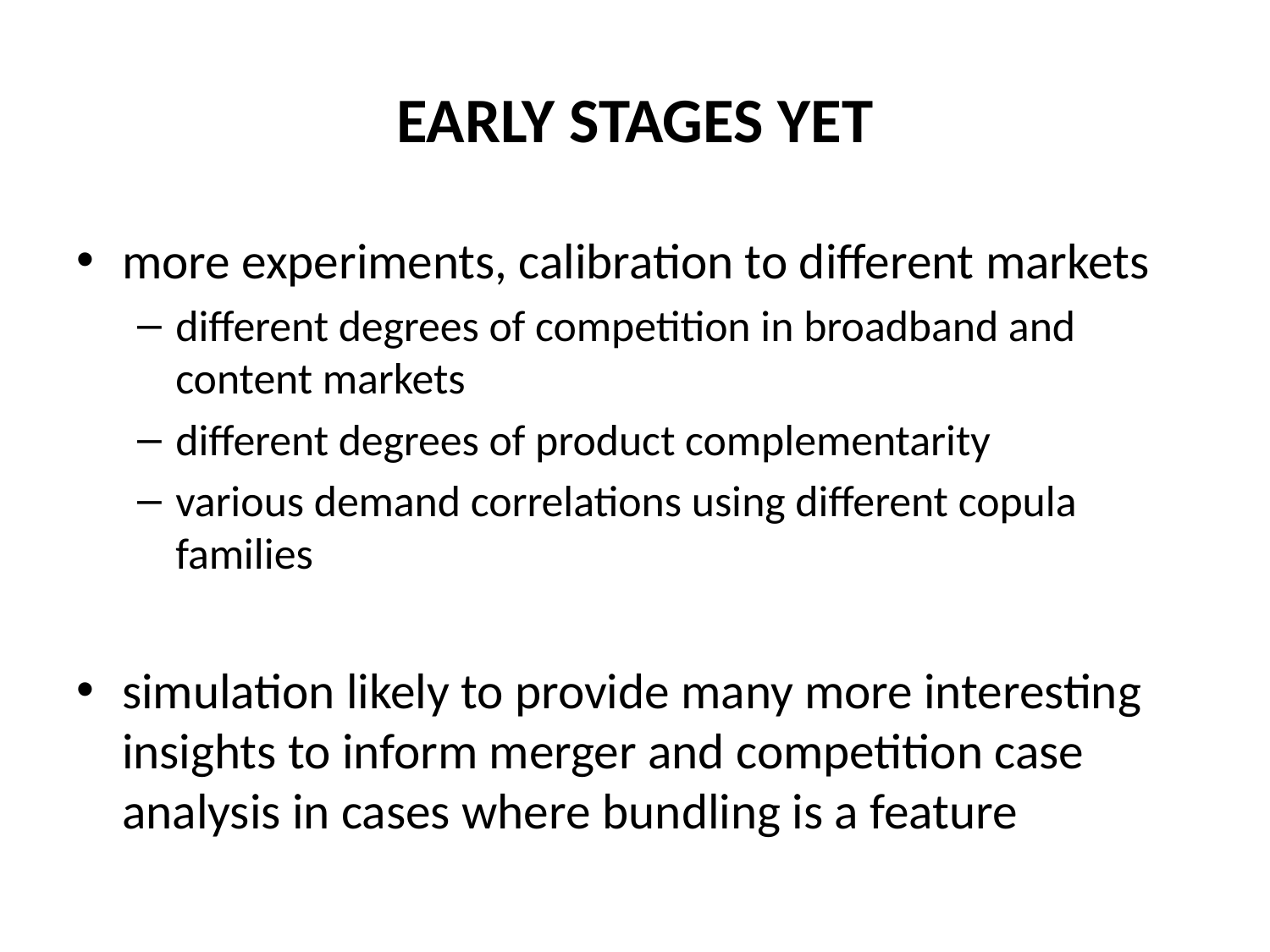

# EARLY STAGES YET
more experiments, calibration to different markets
different degrees of competition in broadband and content markets
different degrees of product complementarity
various demand correlations using different copula families

simulation likely to provide many more interesting insights to inform merger and competition case analysis in cases where bundling is a feature